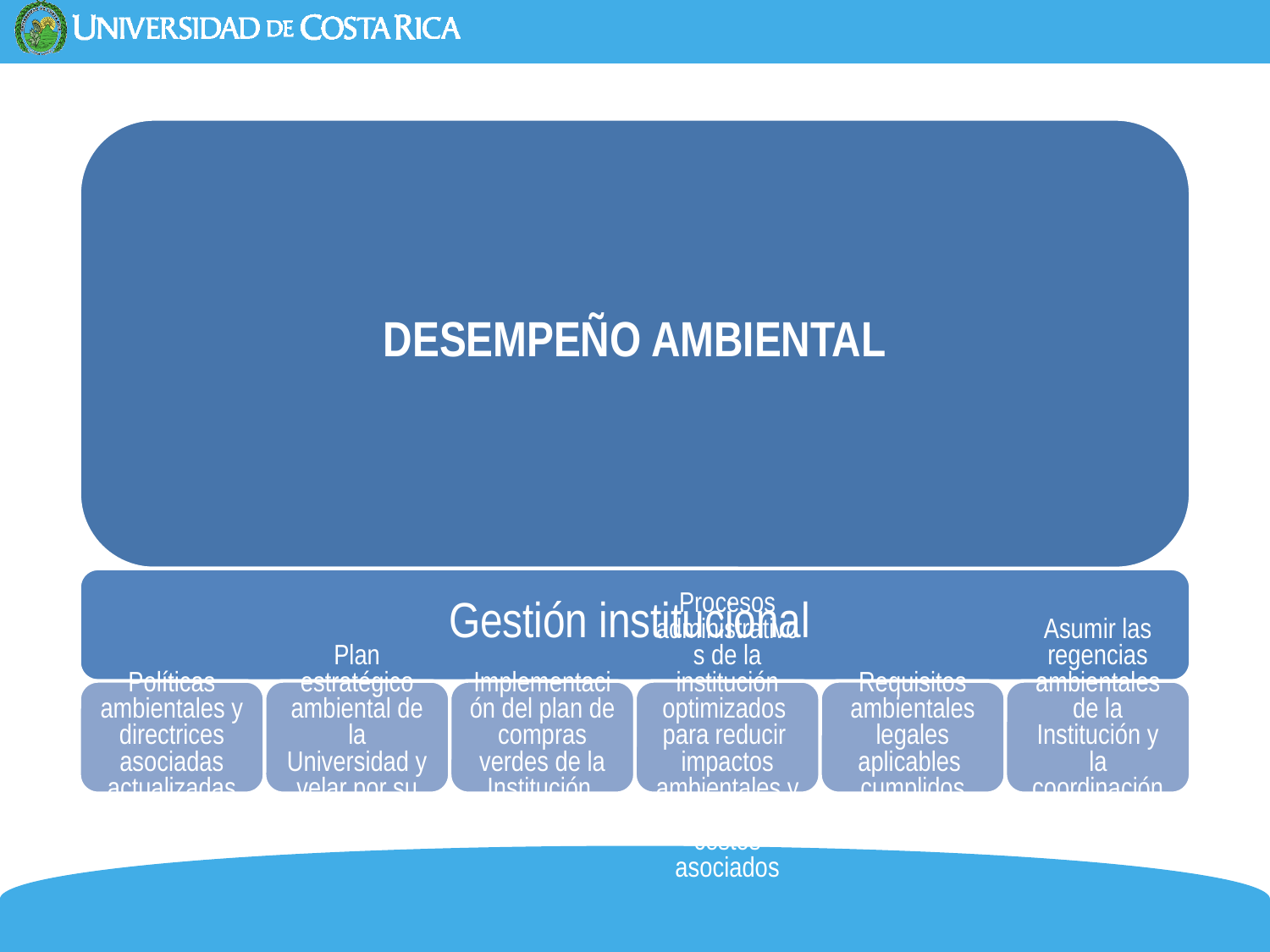

DESEMPEÑO AMBIENTAL
Gestión institucional
Políticas ambientales y directrices asociadas actualizadas
Plan estratégico ambiental de la Universidad y velar por su cumplimiento.
Implementación del plan de compras verdes de la Institución.
Procesos administrativos de la institución optimizados  para reducir  impactos ambientales y disminuir costos asociados
Requisitos ambientales legales aplicables  cumplidos
Asumir las regencias ambientales de la Institución y la coordinación con otras regencias